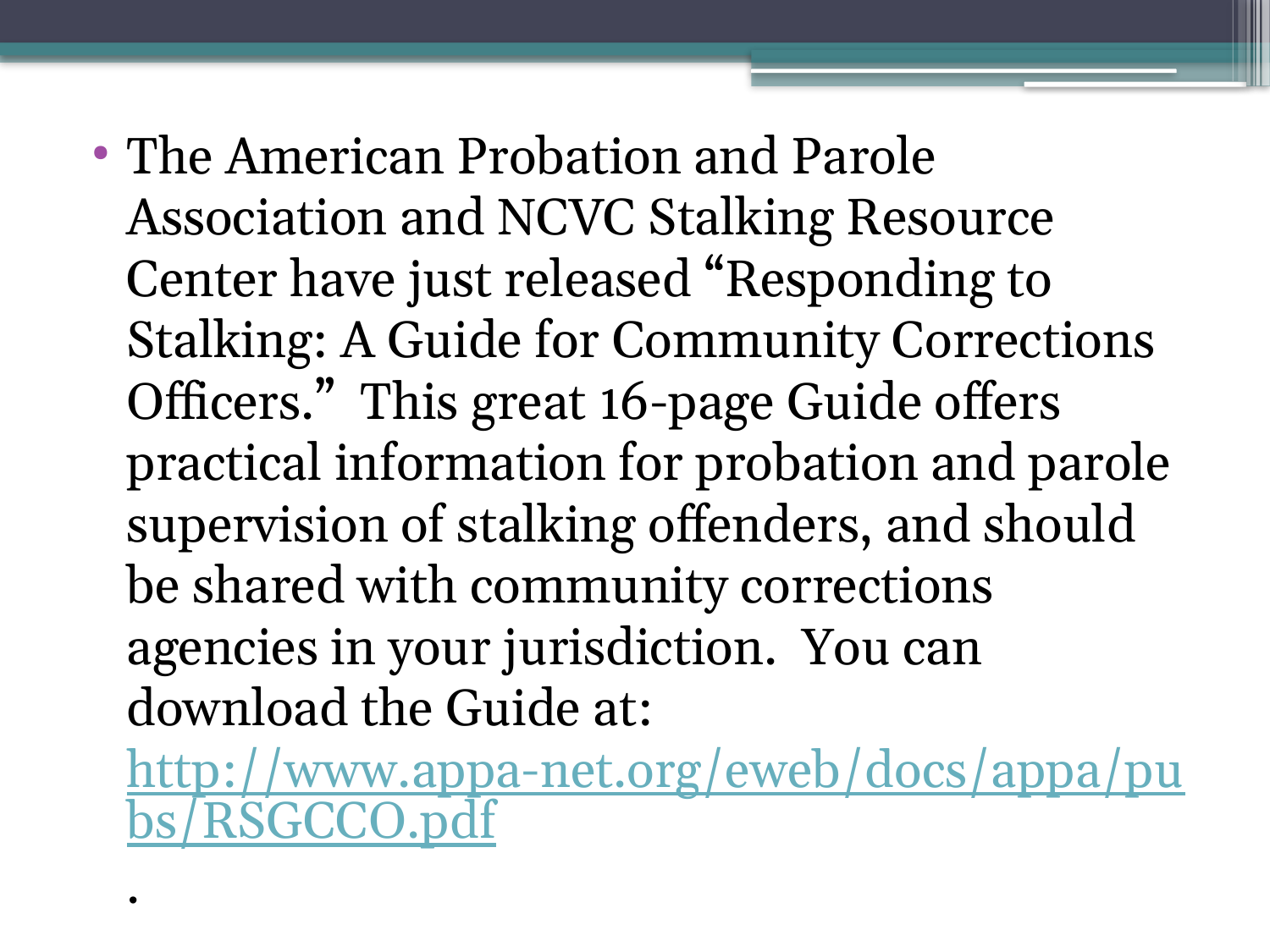

The American Probation and Parole Association and NCVC Stalking Resource Center have just released “Responding to Stalking: A Guide for Community Corrections Officers.”  This great 16-page Guide offers practical information for probation and parole supervision of stalking offenders, and should be shared with community corrections agencies in your jurisdiction.  You can download the Guide at: http://www.appa-net.org/eweb/docs/appa/pubs/RSGCCO.pdf.